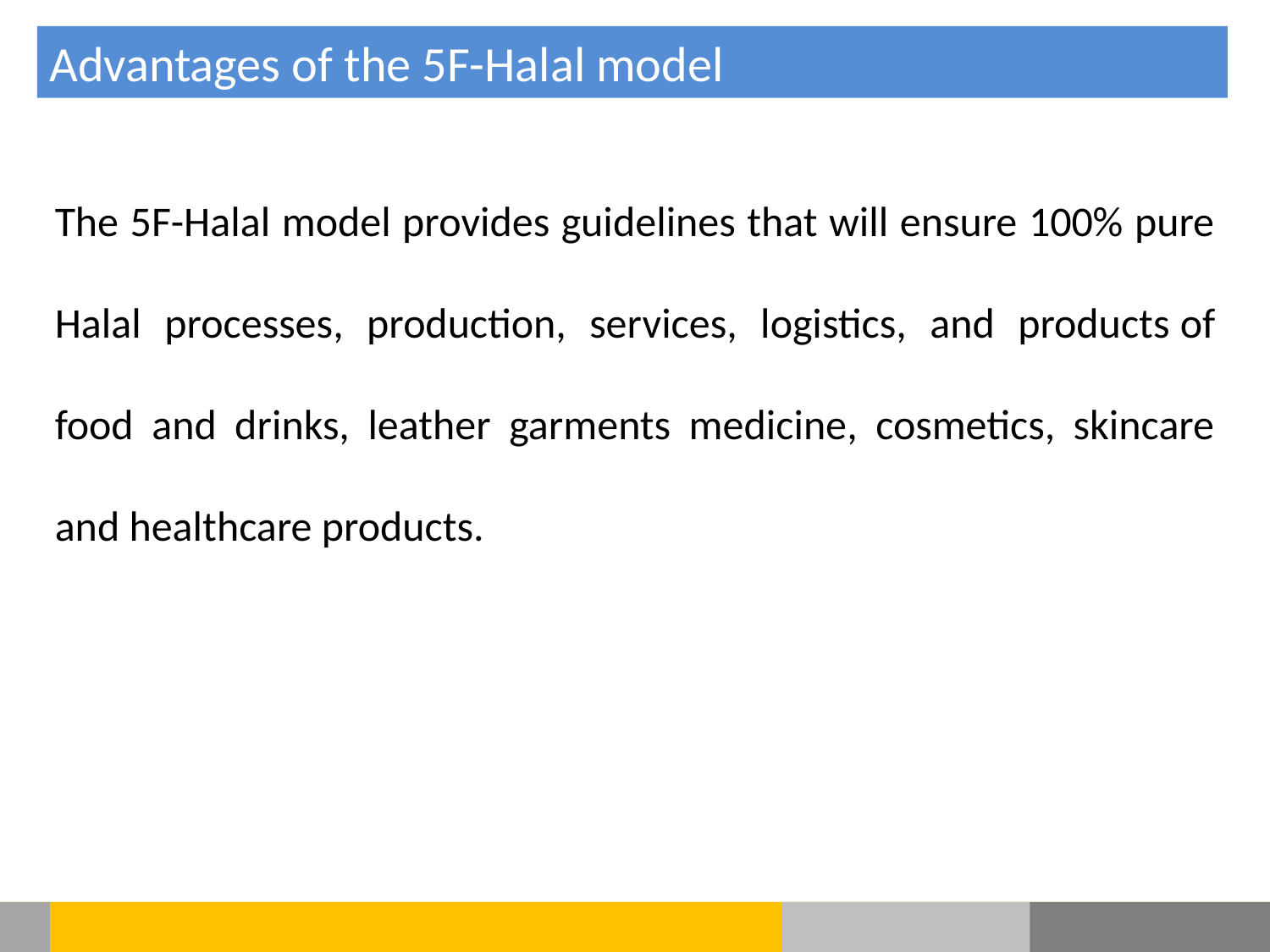

Advantages of the 5F-Halal model
The 5F-Halal model provides guidelines that will ensure 100% pure Halal processes, production, services, logistics, and products of food and drinks, leather garments medicine, cosmetics, skincare and healthcare products.